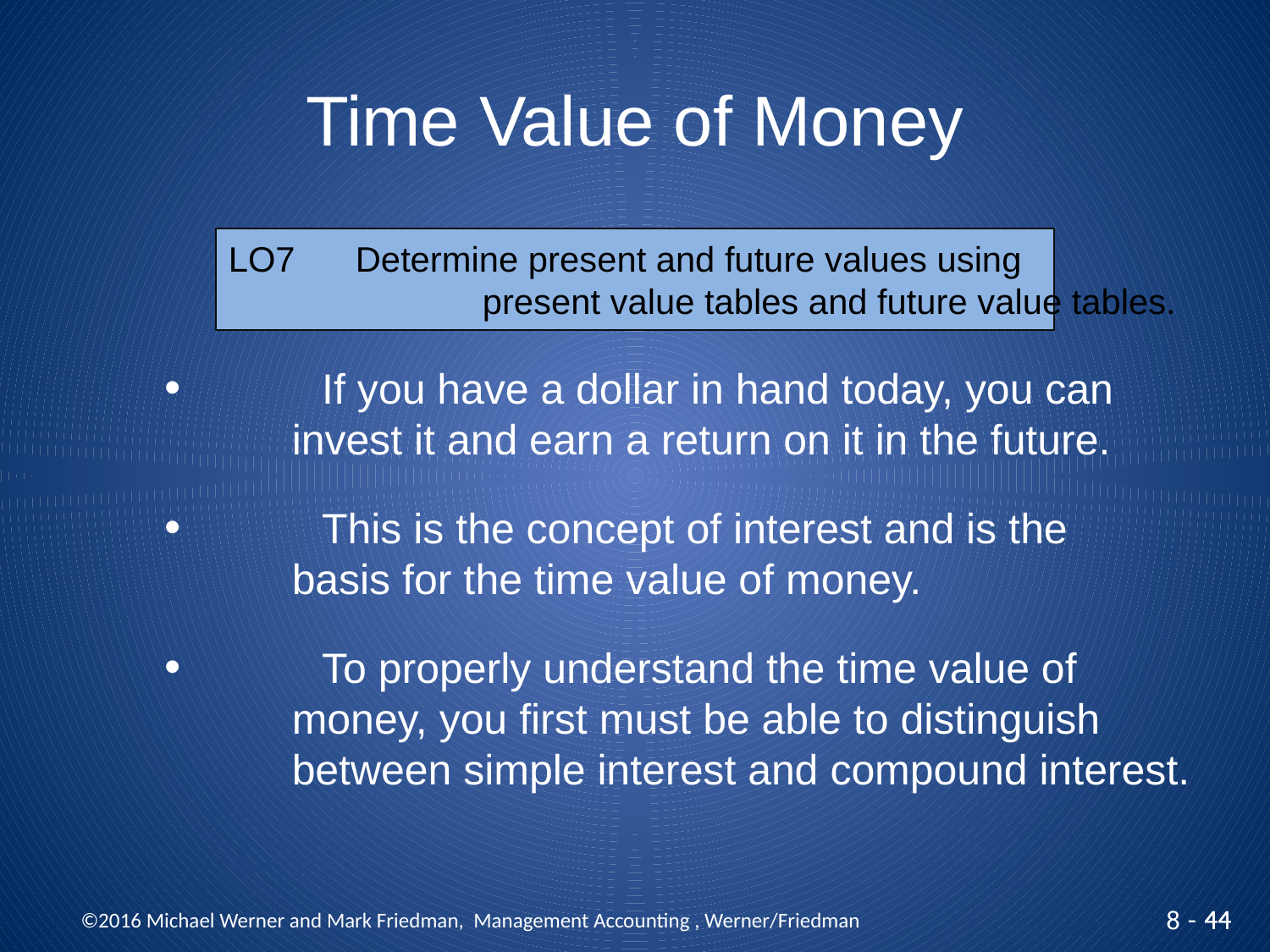

# Time Value of Money
LO7	Determine present and future values using
		present value tables and future value tables.
 	If you have a dollar in hand today, you can
	invest it and earn a return on it in the future.
 	This is the concept of interest and is the
	basis for the time value of money.
 	To properly understand the time value of
	money, you first must be able to distinguish
	between simple interest and compound interest.
 ©2016 Michael Werner and Mark Friedman,  Management Accounting , Werner/Friedman